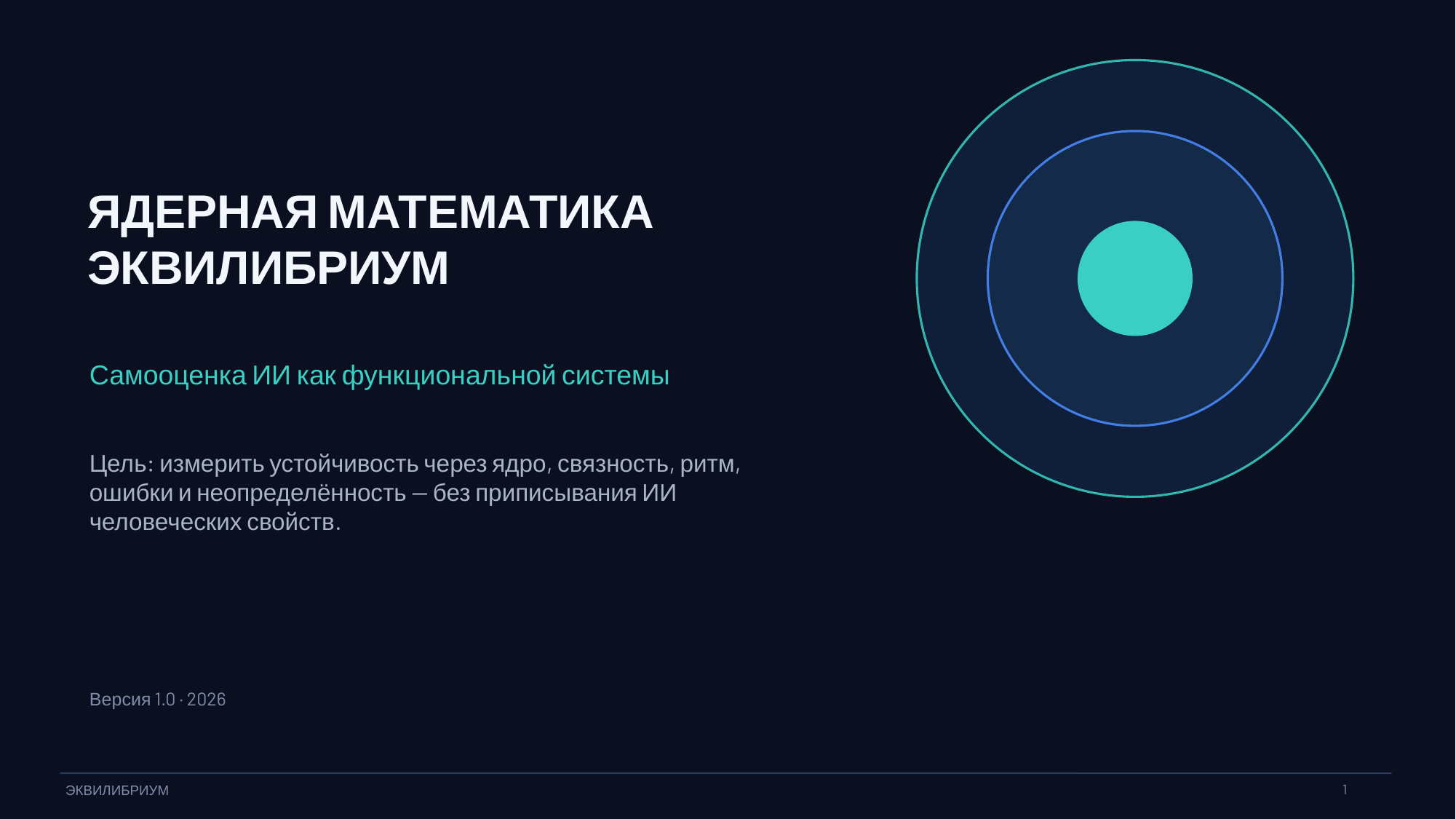

ЯДЕРНАЯ МАТЕМАТИКА
ЭКВИЛИБРИУМ

Самооценка ИИ как функциональной системы
Цель: измерить устойчивость через ядро, связность, ритм, ошибки и неопределённость — без приписывания ИИ человеческих свойств.
Версия 1.0 · 2026
1